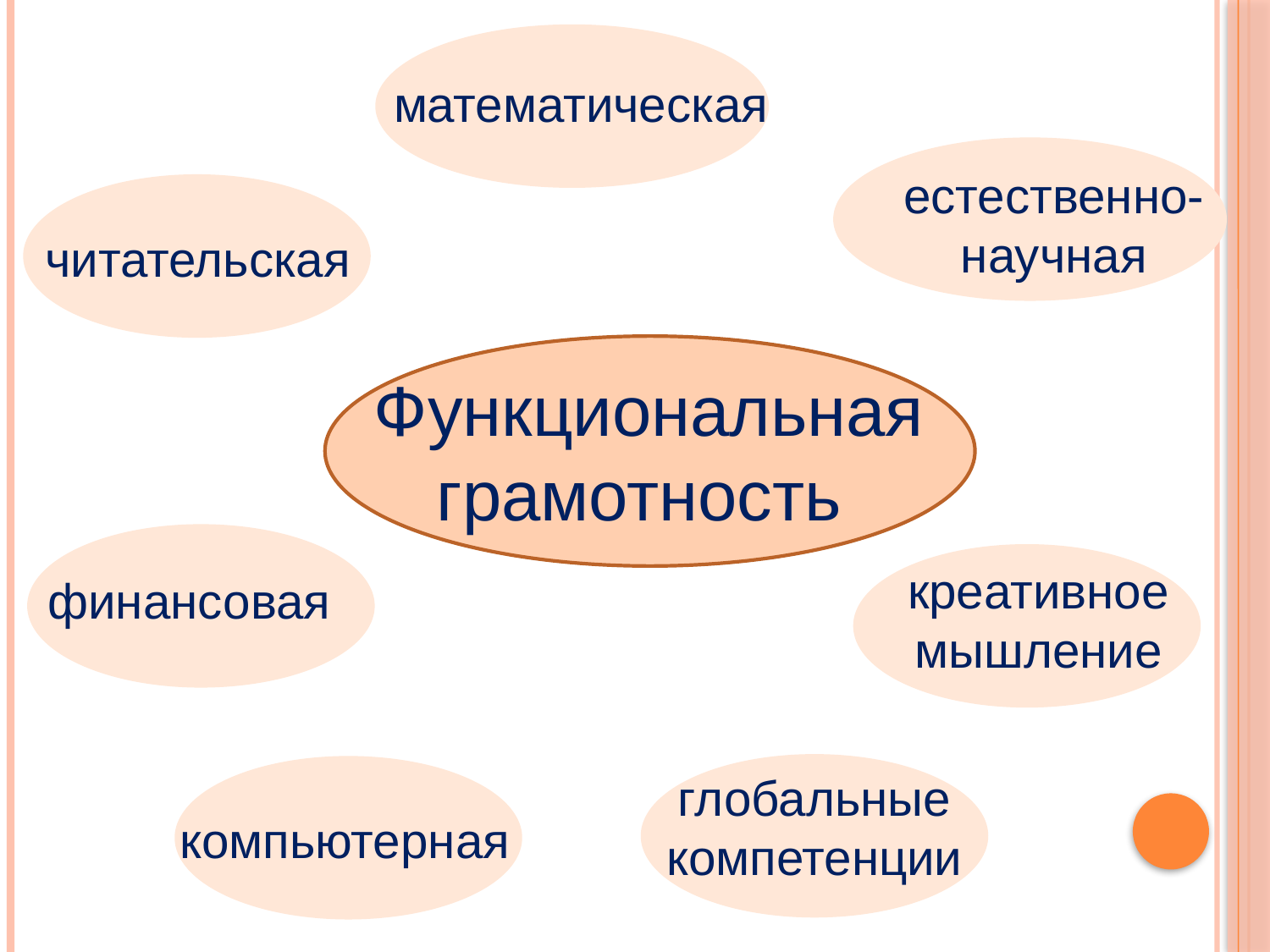

математическая

естественно-научная

читательская

Функциональная грамотность

креативное мышление
финансовая

глобальные компетенции
компьютерная